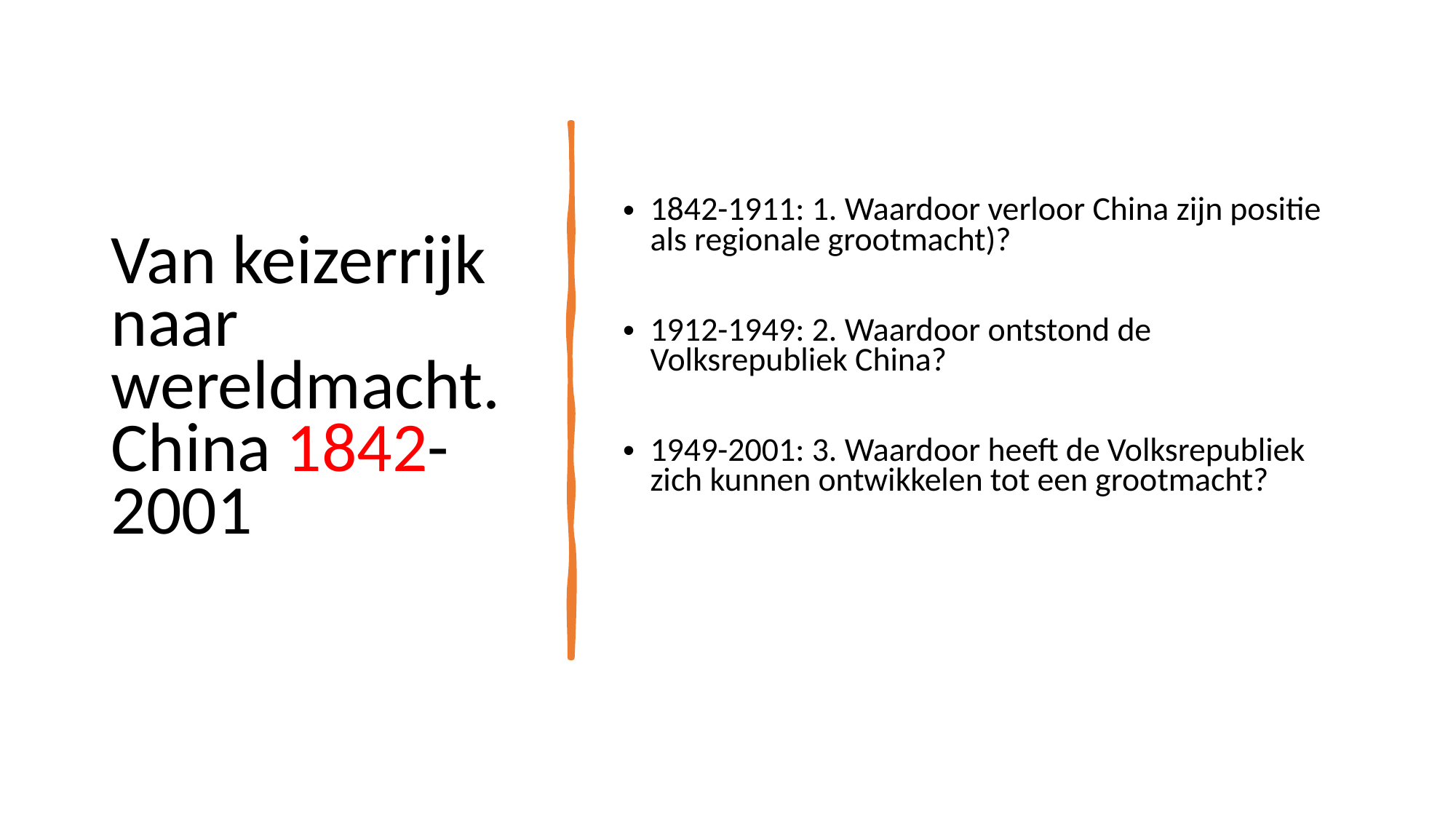

Van keizerrijk naar wereldmacht. China 1842-2001

1842-1911: 1. Waardoor verloor China zijn positie als regionale grootmacht)?

1912-1949: 2. Waardoor ontstond de Volksrepubliek China?

1949-2001: 3. Waardoor heeft de Volksrepubliek zich kunnen ontwikkelen tot een grootmacht?